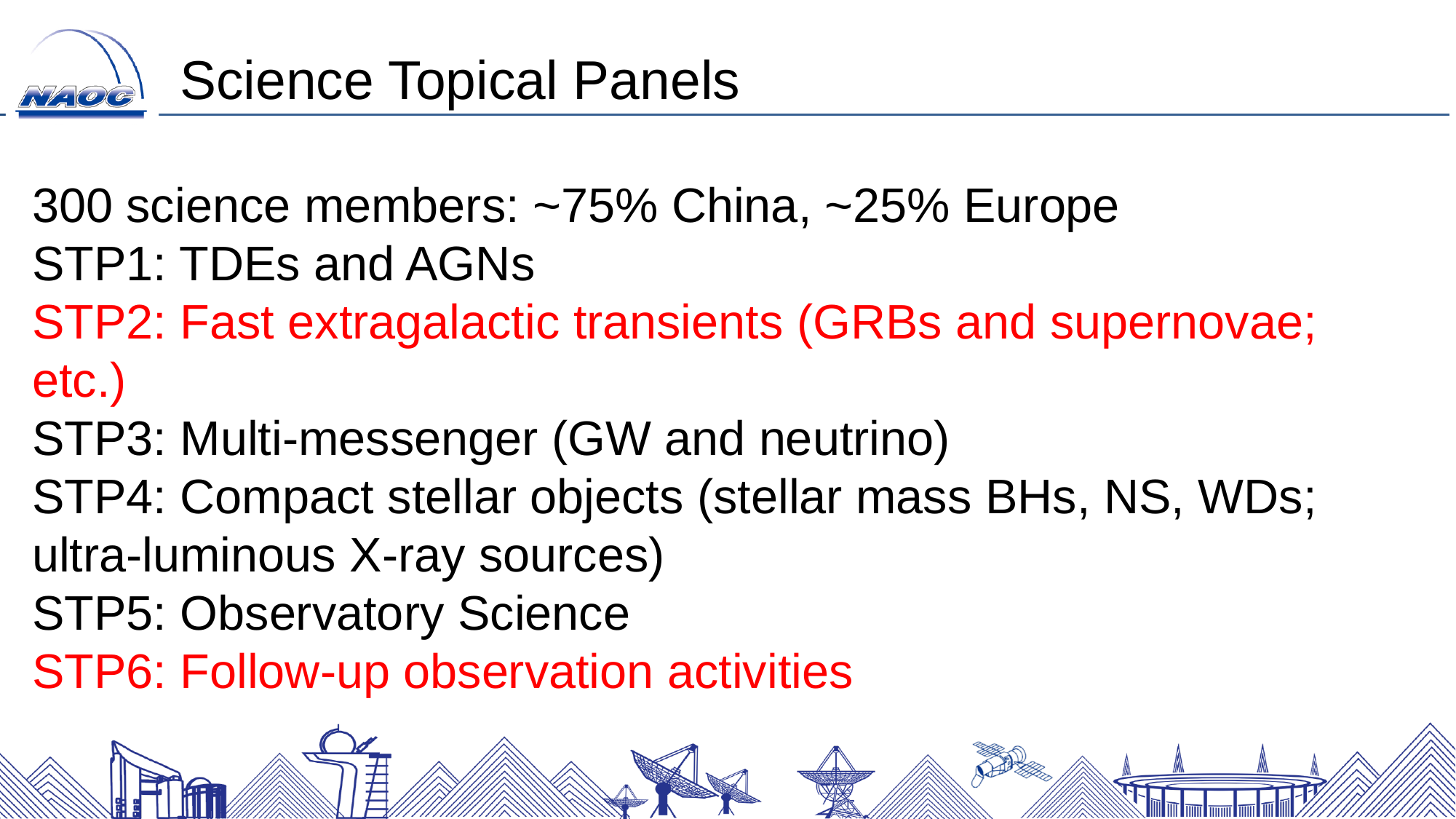

Science Topical Panels
300 science members: ~75% China, ~25% Europe
STP1: TDEs and AGNs
STP2: Fast extragalactic transients (GRBs and supernovae; etc.)
STP3: Multi-messenger (GW and neutrino)
STP4: Compact stellar objects (stellar mass BHs, NS, WDs; ultra-luminous X-ray sources)
STP5: Observatory Science
STP6: Follow-up observation activities